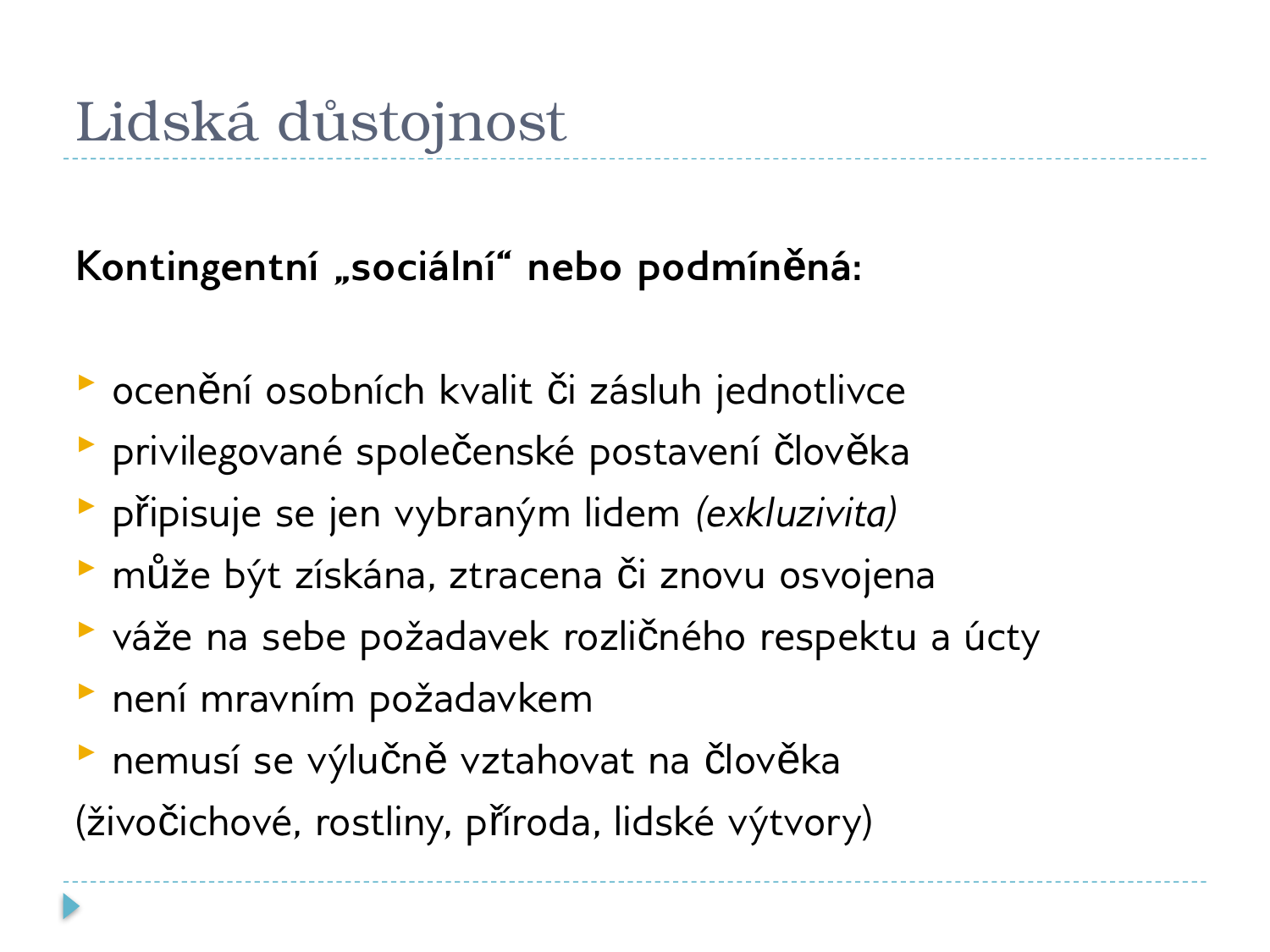

# Lidská důstojnost

Kontingentní „sociální“ nebo podmíněná:

ocenění osobních kvalit či zásluh jednotlivce
privilegované společenské postavení člověka
připisuje se jen vybraným lidem (exkluzivita)
může být získána, ztracena či znovu osvojena
váže na sebe požadavek rozličného respektu a úcty
není mravním požadavkem
nemusí se výlučně vztahovat na člověka
(živočichové, rostliny, příroda, lidské výtvory)